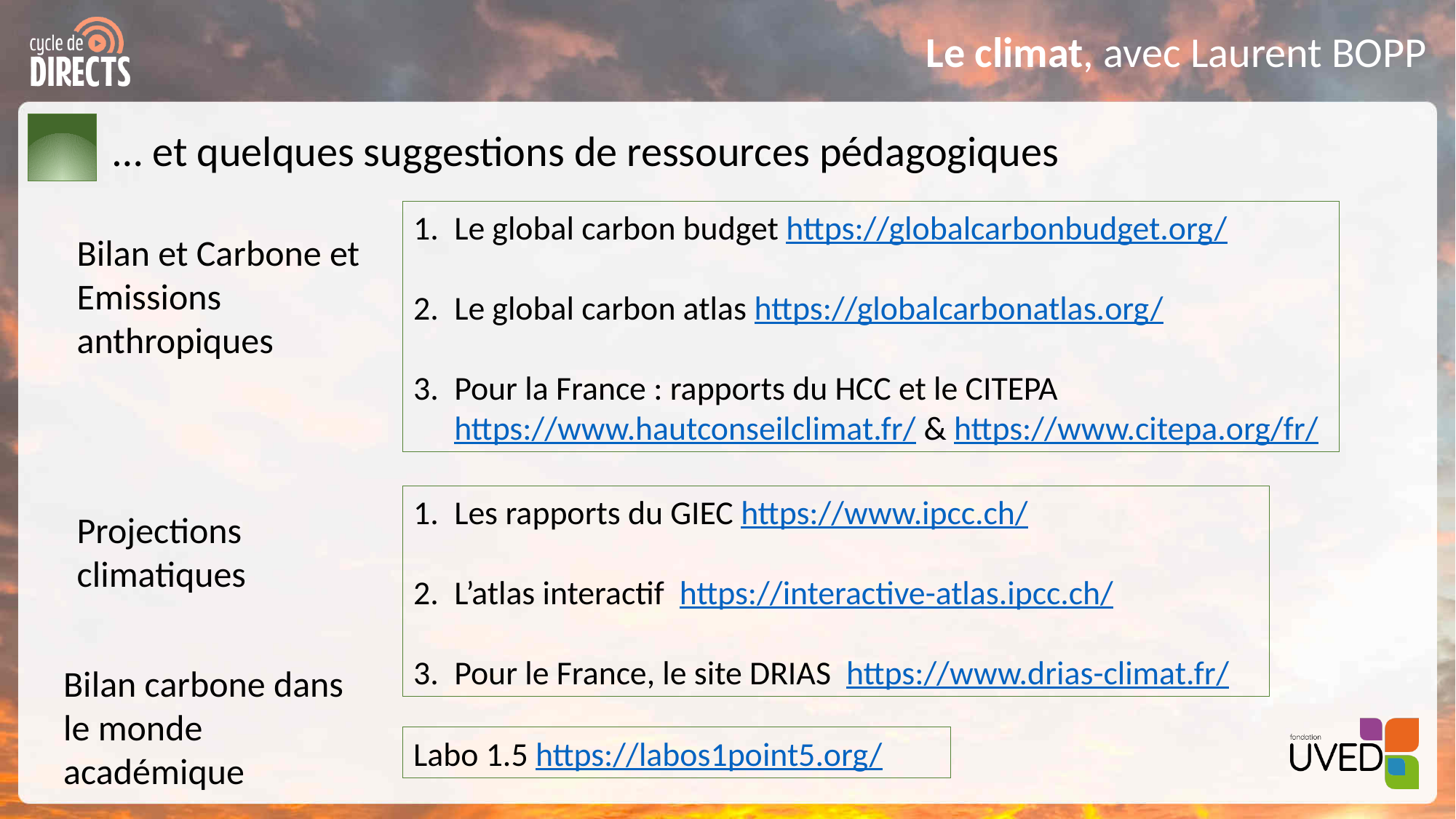

… et quelques suggestions de ressources pédagogiques
Le global carbon budget https://globalcarbonbudget.org/

Le global carbon atlas https://globalcarbonatlas.org/

Pour la France : rapports du HCC et le CITEPA https://www.hautconseilclimat.fr/ & https://www.citepa.org/fr/
Bilan et Carbone et Emissions anthropiques
Les rapports du GIEC https://www.ipcc.ch/

L’atlas interactif  https://interactive-atlas.ipcc.ch/

Pour le France, le site DRIAS  https://www.drias-climat.fr/
Projections climatiques
Bilan carbone dans le monde académique
Labo 1.5 https://labos1point5.org/